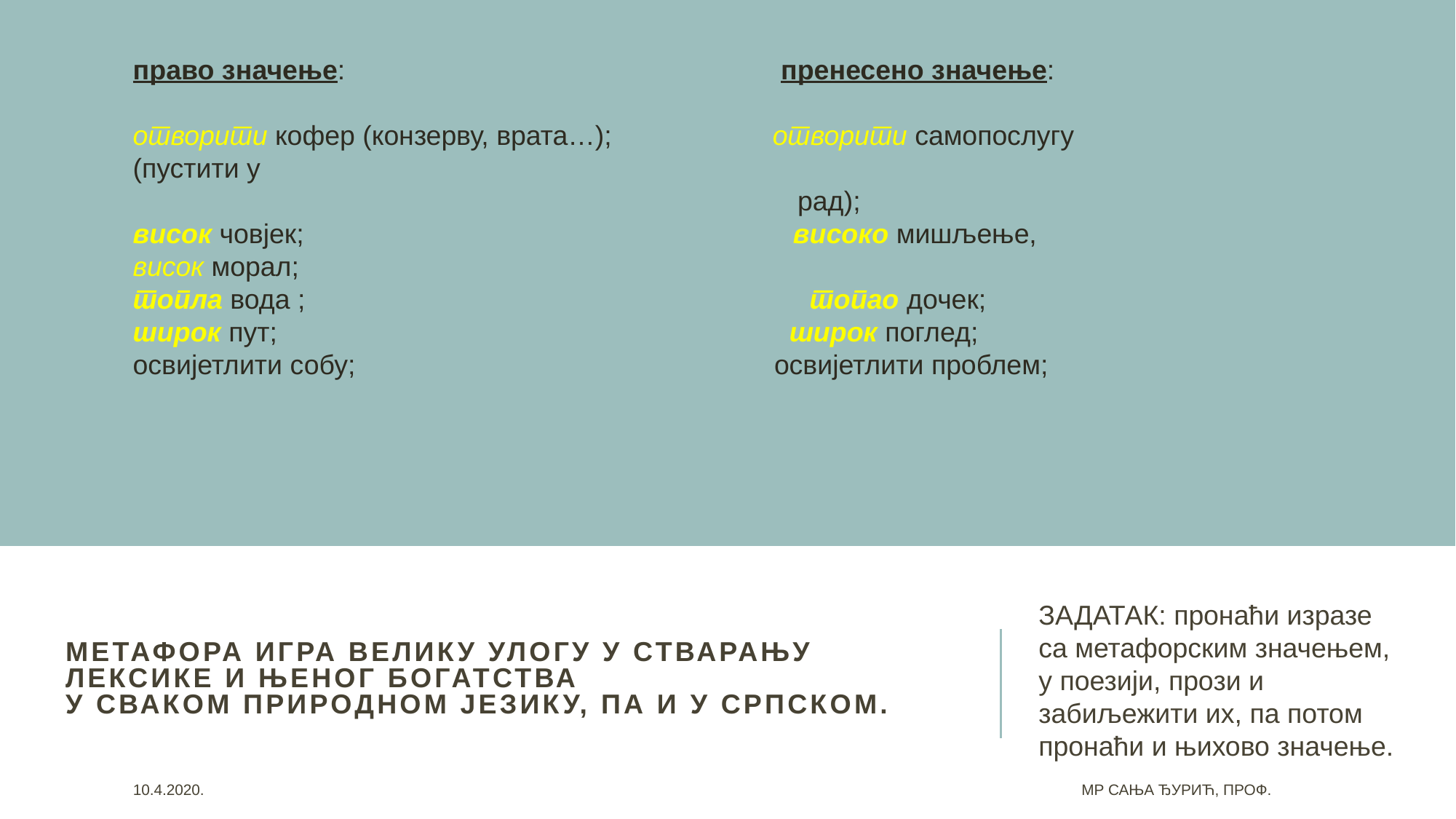

право значење:                                                         пренесено значење:
отворити кофер (конзерву, врата…);                     отворити самопослугу (пустити у
                                                                                       рад);
висок човјек;                                                                високо мишљење, висок морал;
топла вода ;                                                                  топао дочек;
широк пут;                                                                   широк поглед;
освијетлити собу;                                                       освијетлити проблем;

# Метафора игра велику улогу у стварању лексике и њеног богатства у сваком природном језику, па и у српском.
ЗАДАТАК: пронаћи изразе са метафорским значењем, у поезији, прози и забиљежити их, па потом пронаћи и њихово значење.
10.4.2020.
Мр Сања Ђурић, проф.